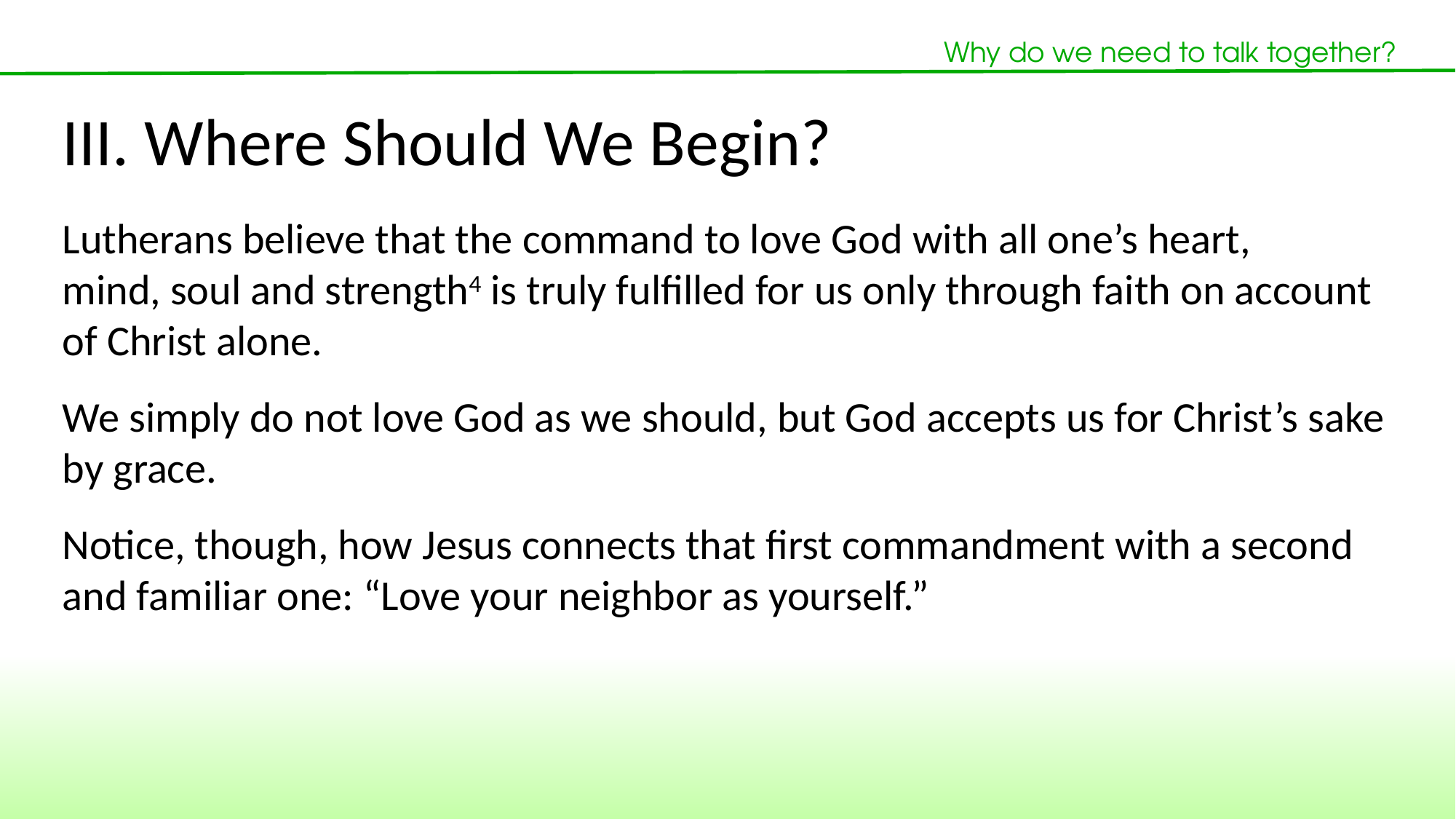

Why do we need to talk together?
III. Where Should We Begin?
Lutherans believe that the command to love God with all one’s heart,
mind, soul and strength4 is truly fulfilled for us only through faith on account of Christ alone.

We simply do not love God as we should, but God accepts us for Christ’s sake by grace.

Notice, though, how Jesus connects that first commandment with a second and familiar one: “Love your neighbor as yourself.”